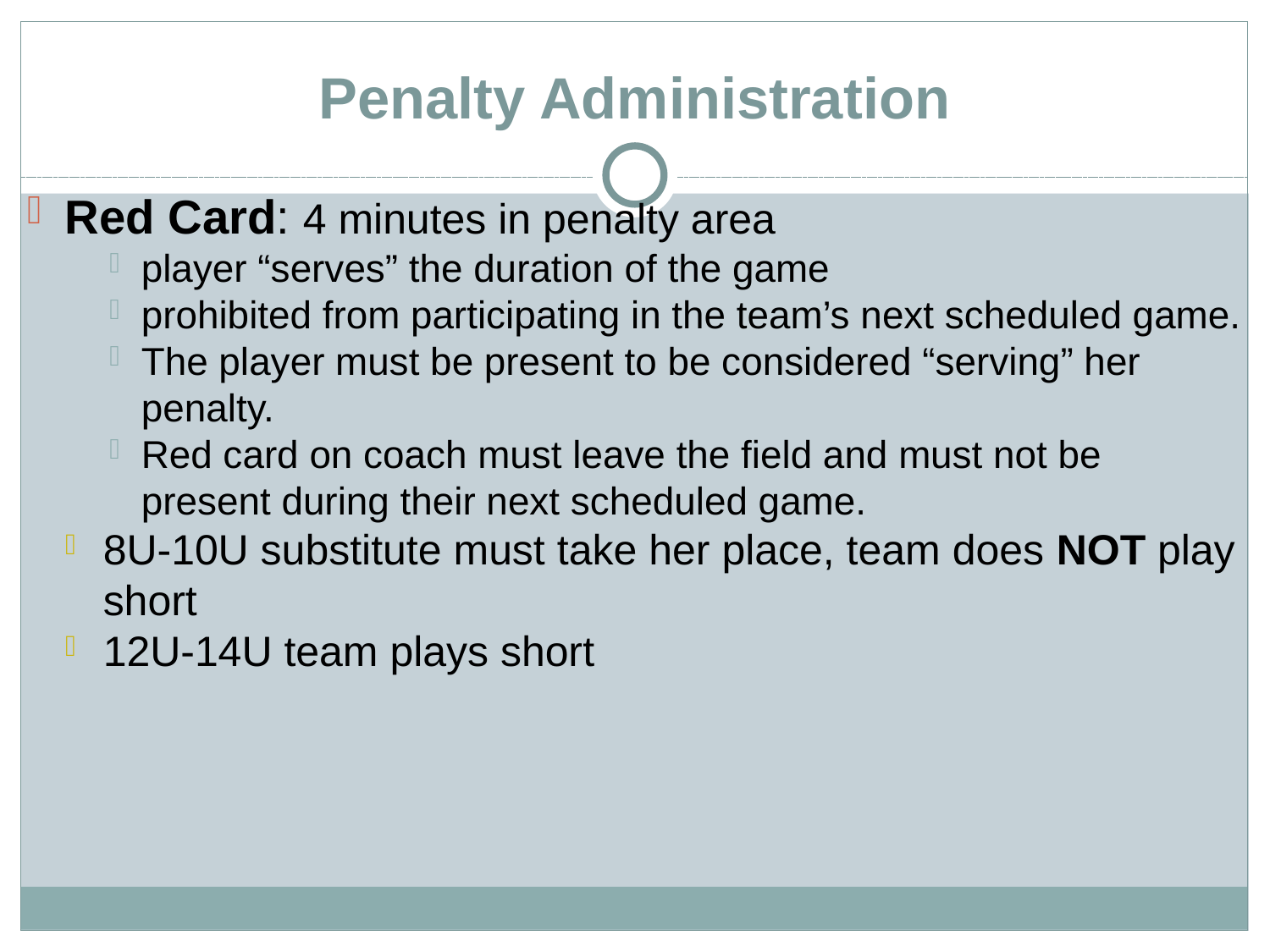

Penalty Administration
Red Card: 4 minutes in penalty area
player “serves” the duration of the game
prohibited from participating in the team’s next scheduled game.
The player must be present to be considered “serving” her penalty.
Red card on coach must leave the field and must not be present during their next scheduled game.
8U-10U substitute must take her place, team does NOT play short
12U-14U team plays short